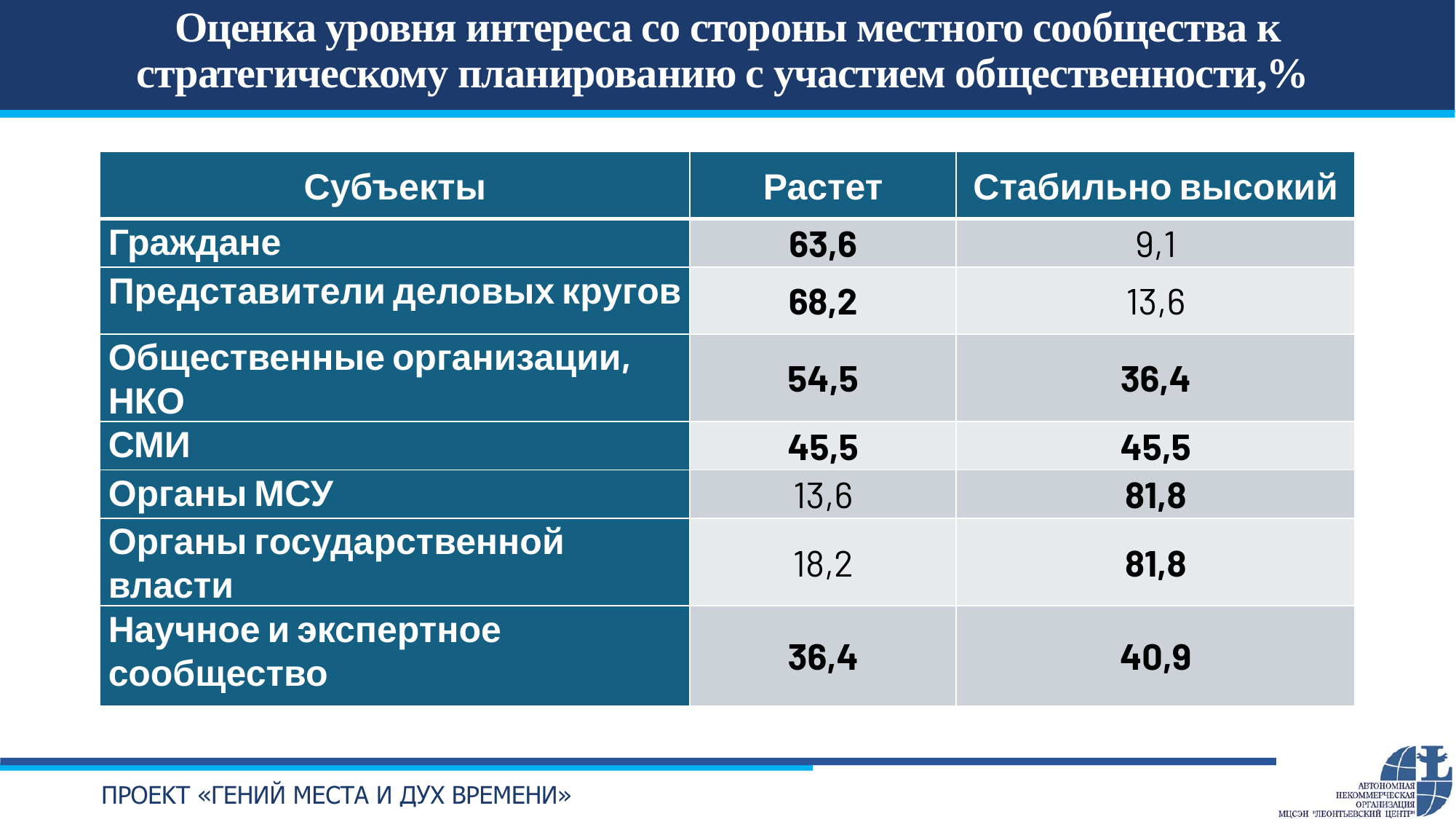

# Оценка уровня интереса со стороны местного сообщества к стратегическому планированию с участием общественности,%
| Субъекты | Растет | Стабильно высокий |
| --- | --- | --- |
| Граждане | 63,6 | 9,1 |
| Представители деловых кругов | 68,2 | 13,6 |
| Общественные организации, НКО | 54,5 | 36,4 |
| СМИ | 45,5 | 45,5 |
| Органы МСУ | 13,6 | 81,8 |
| Органы государственной власти | 18,2 | 81,8 |
| Научное и экспертное сообщество | 36,4 | 40,9 |